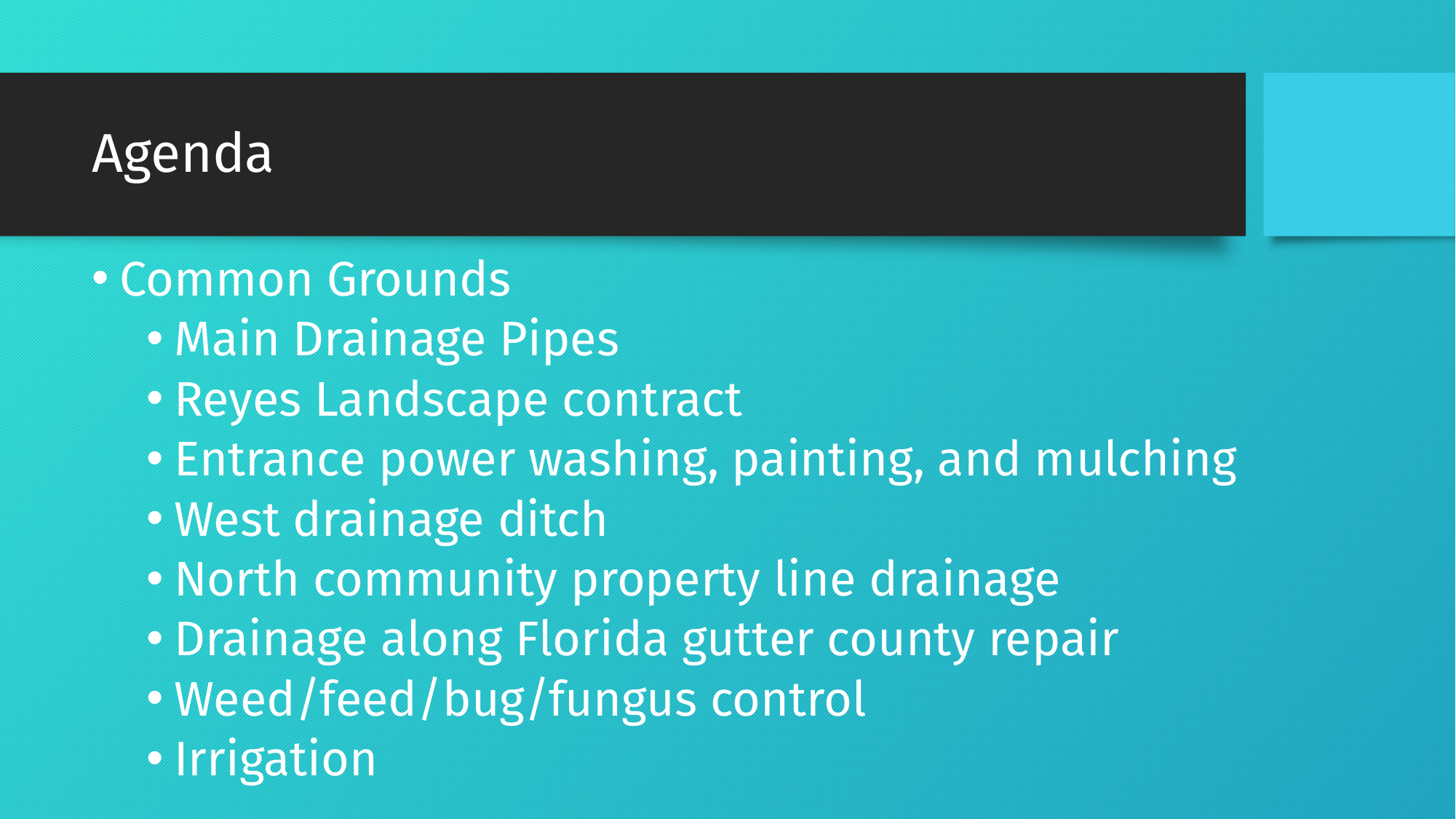

# Agenda
Common Grounds
Main Drainage Pipes
Reyes Landscape contract
Entrance power washing, painting, and mulching
West drainage ditch
North community property line drainage
Drainage along Florida gutter county repair
Weed/feed/bug/fungus control
Irrigation